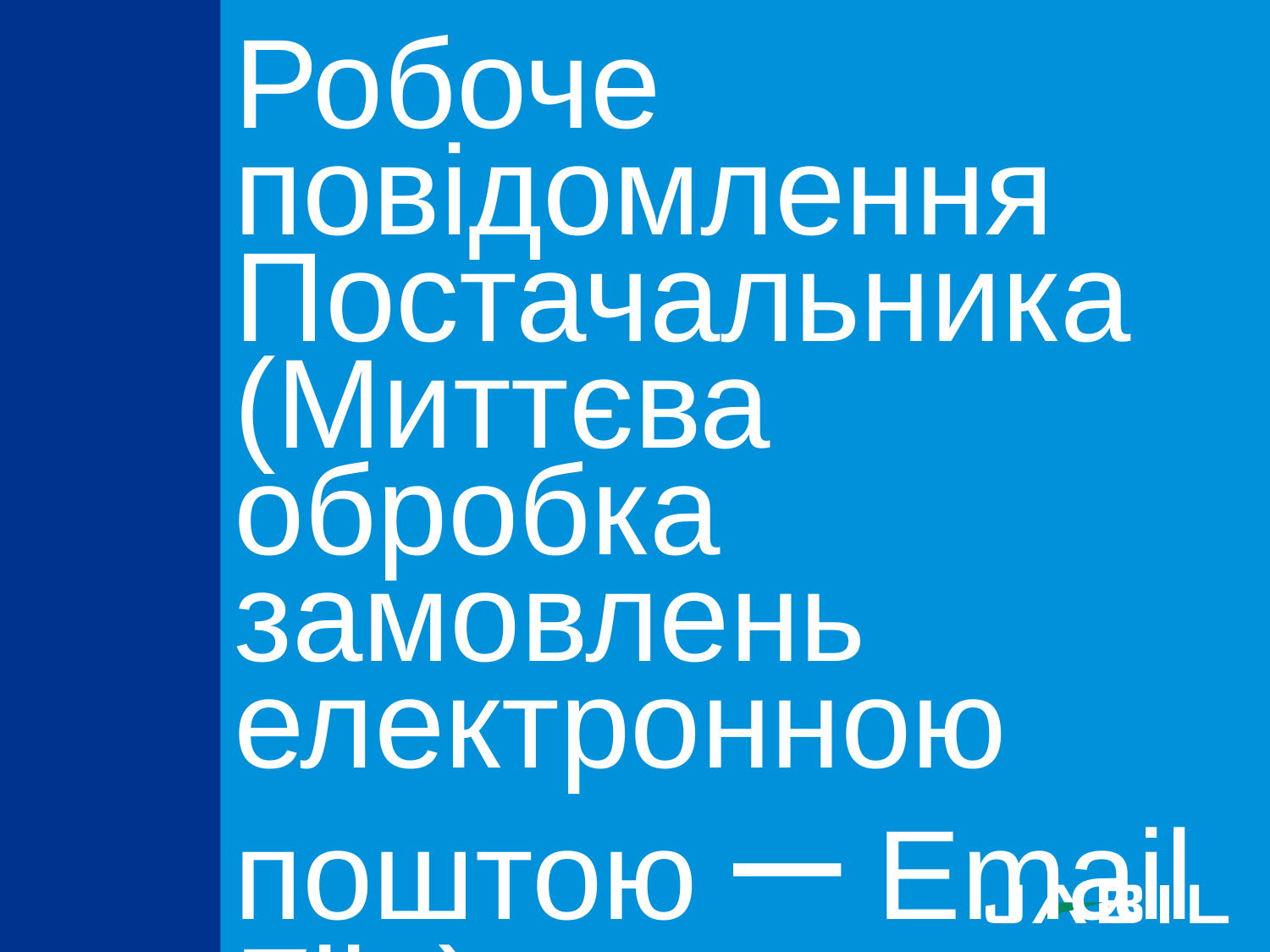

# Робоче повідомлення Постачальника (Миттєва обробка  замовлень  електронною поштою – Email Flip)